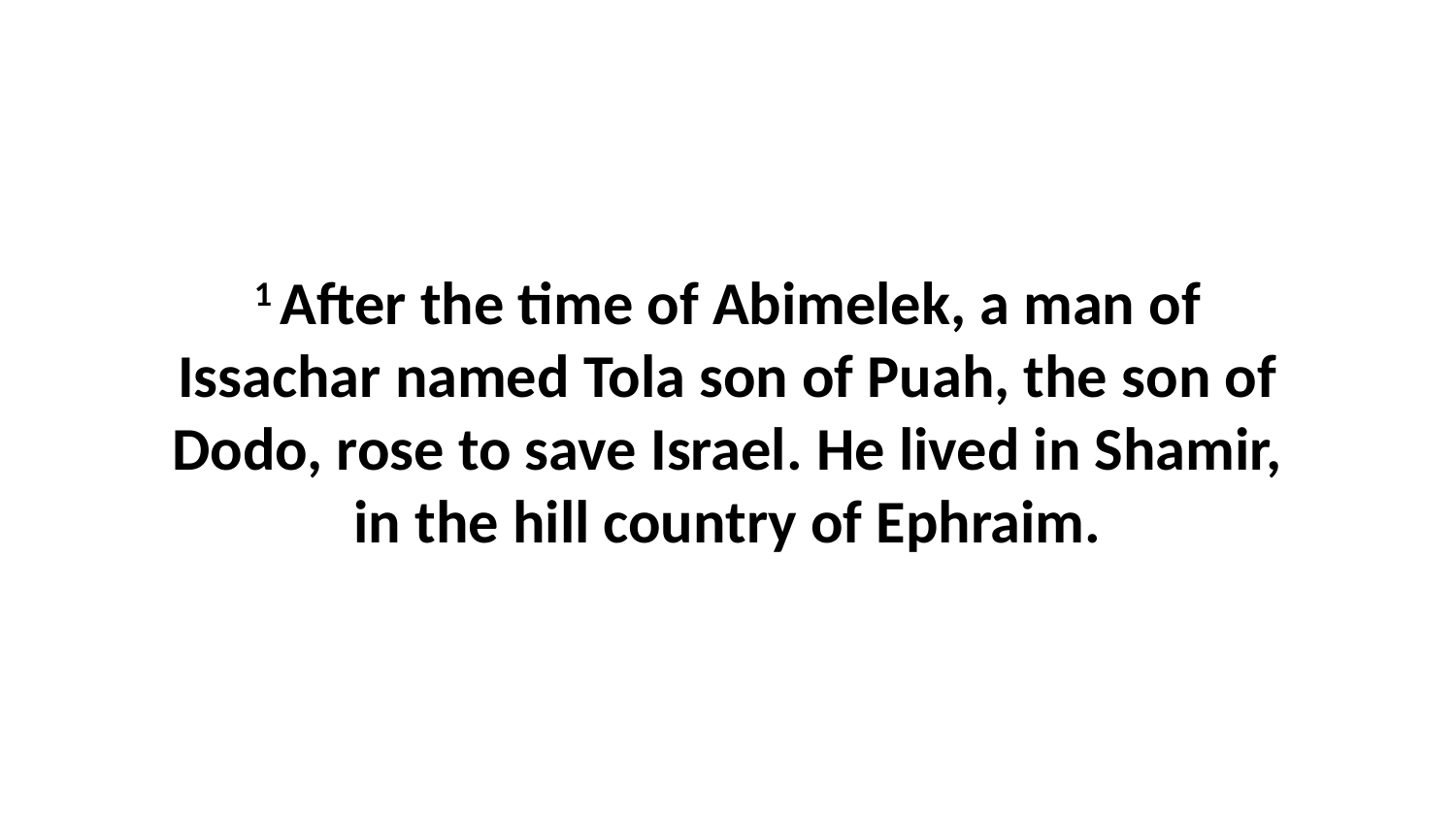

1 After the time of Abimelek, a man of Issachar named Tola son of Puah, the son of Dodo, rose to save Israel. He lived in Shamir, in the hill country of Ephraim.